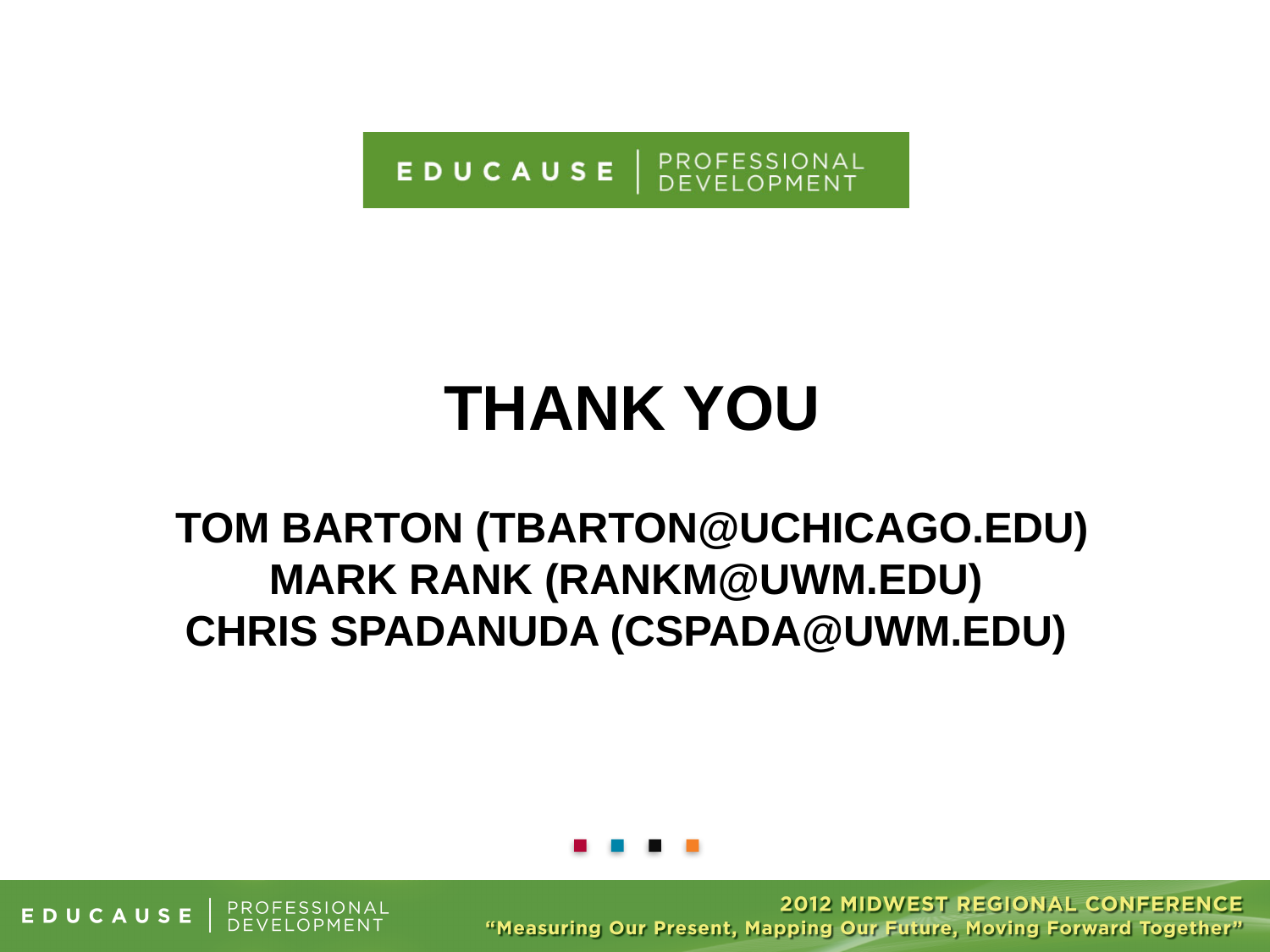

# THANK YOU Tom Barton (tbarton@uchicago.edu) Mark Rank (rankm@uwm.edu) Chris Spadanuda (cspada@uwm.edu)